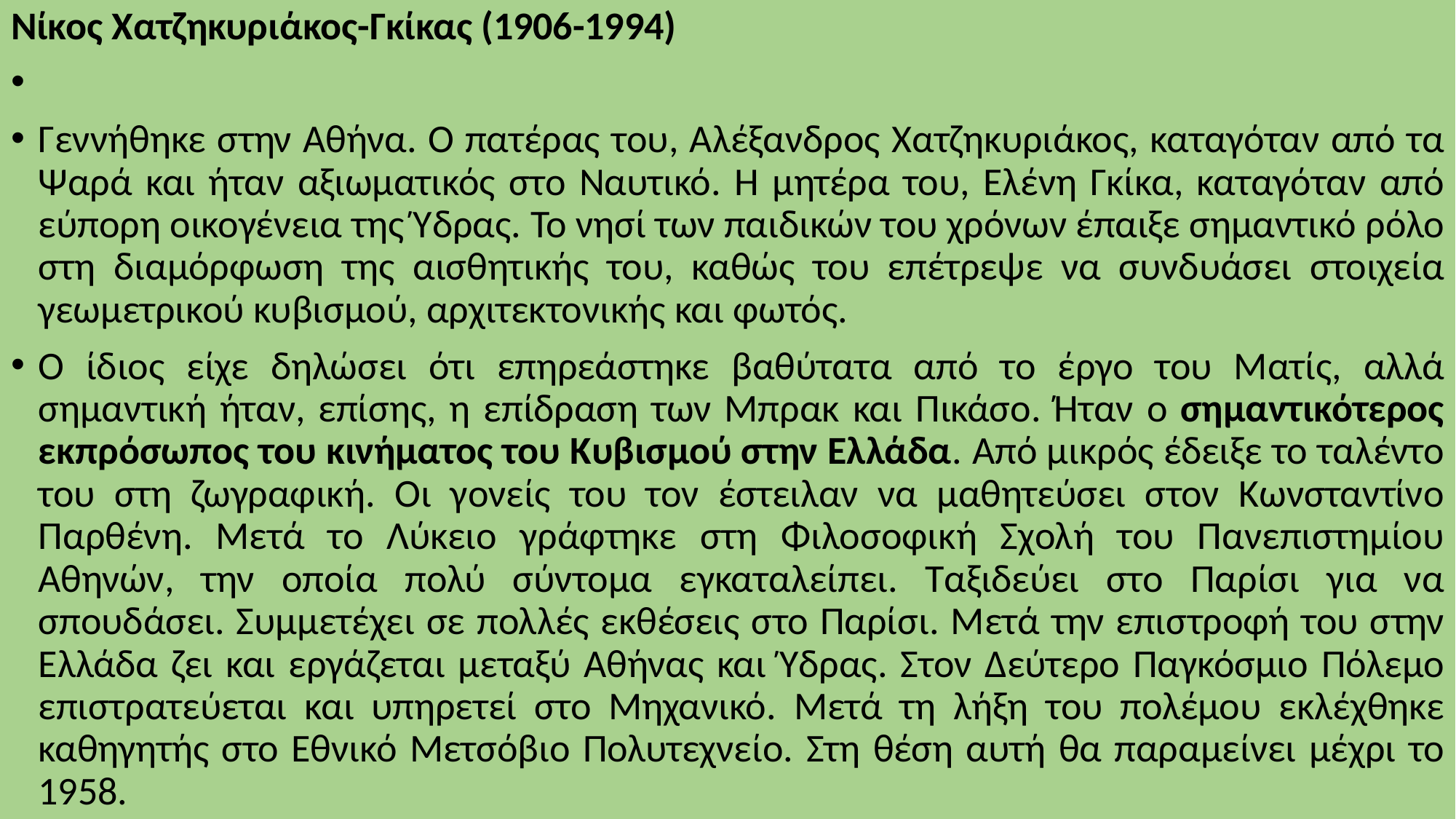

Νίκος Χατζηκυριάκος-Γκίκας (1906-1994)

Γεννήθηκε στην Αθήνα. Ο πατέρας του, Αλέξανδρος Χατζηκυριάκος, καταγόταν από τα Ψαρά και ήταν αξιωματικός στο Ναυτικό. Η μητέρα του, Ελένη Γκίκα, καταγόταν από εύπορη οικογένεια της Ύδρας. Το νησί των παιδικών του χρόνων έπαιξε σημαντικό ρόλο στη διαμόρφωση της αισθητικής του, καθώς του επέτρεψε να συνδυάσει στοιχεία γεωμετρικού κυβισμού, αρχιτεκτονικής και φωτός.
Ο ίδιος είχε δηλώσει ότι επηρεάστηκε βαθύτατα από το έργο του Ματίς, αλλά σημαντική ήταν, επίσης, η επίδραση των Μπρακ και Πικάσο. Ήταν ο σημαντικότερος εκπρόσωπος του κινήματος του Κυβισμού στην Ελλάδα. Από μικρός έδειξε το ταλέντο του στη ζωγραφική. Οι γονείς του τον έστειλαν να μαθητεύσει στον Κωνσταντίνο Παρθένη. Μετά το Λύκειο γράφτηκε στη Φιλοσοφική Σχολή του Πανεπιστημίου Αθηνών, την οποία πολύ σύντομα εγκαταλείπει. Ταξιδεύει στο Παρίσι για να σπουδάσει. Συμμετέχει σε πολλές εκθέσεις στο Παρίσι. Μετά την επιστροφή του στην Ελλάδα ζει και εργάζεται μεταξύ Αθήνας και Ύδρας. Στον Δεύτερο Παγκόσμιο Πόλεμο επιστρατεύεται και υπηρετεί στο Μηχανικό. Μετά τη λήξη του πολέμου εκλέχθηκε καθηγητής στο Εθνικό Μετσόβιο Πολυτεχνείο. Στη θέση αυτή θα παραμείνει μέχρι το 1958.